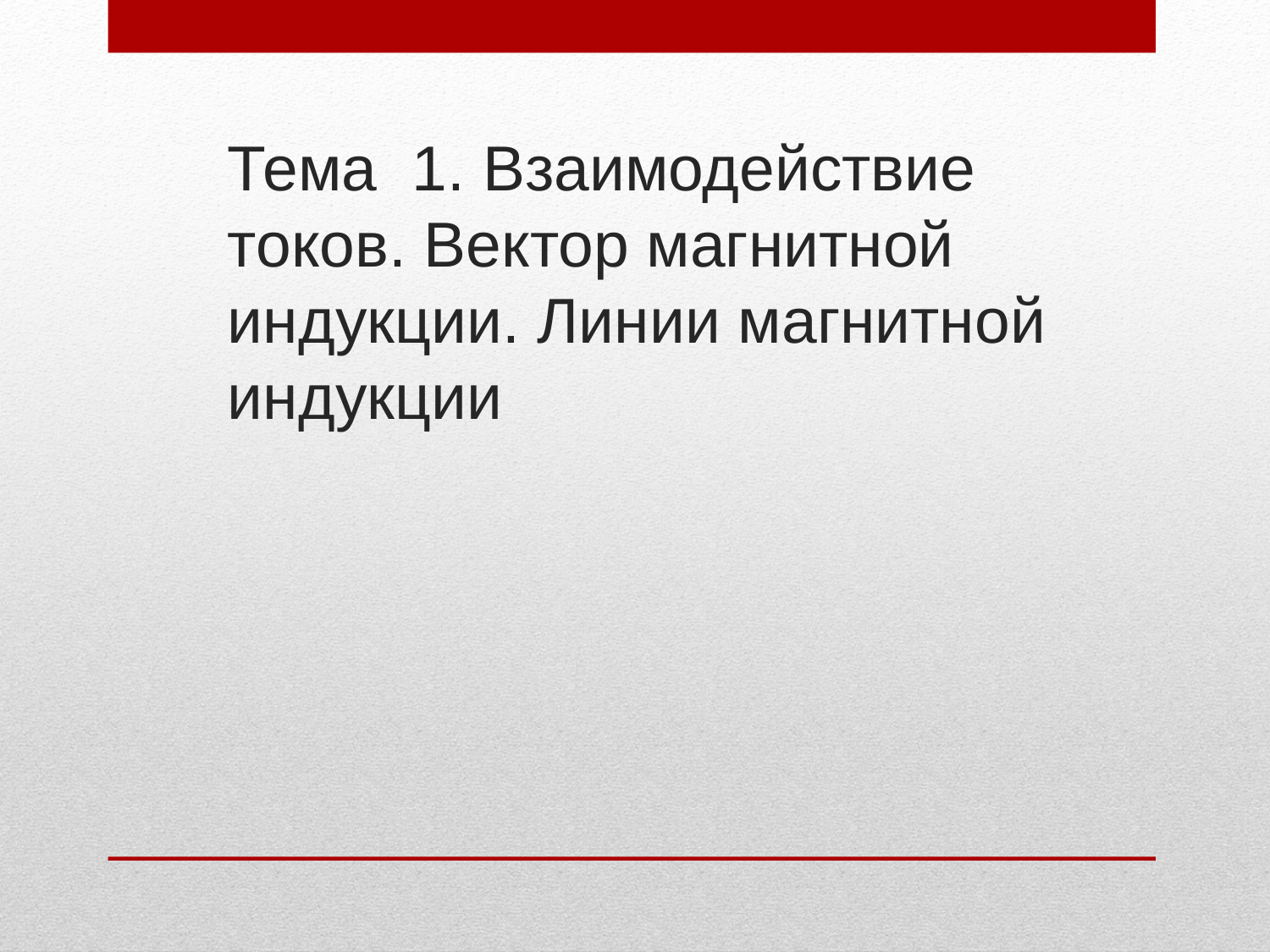

# Тема  1. Взаимодействие токов. Вектор магнитной индукции. Линии магнитной индукции